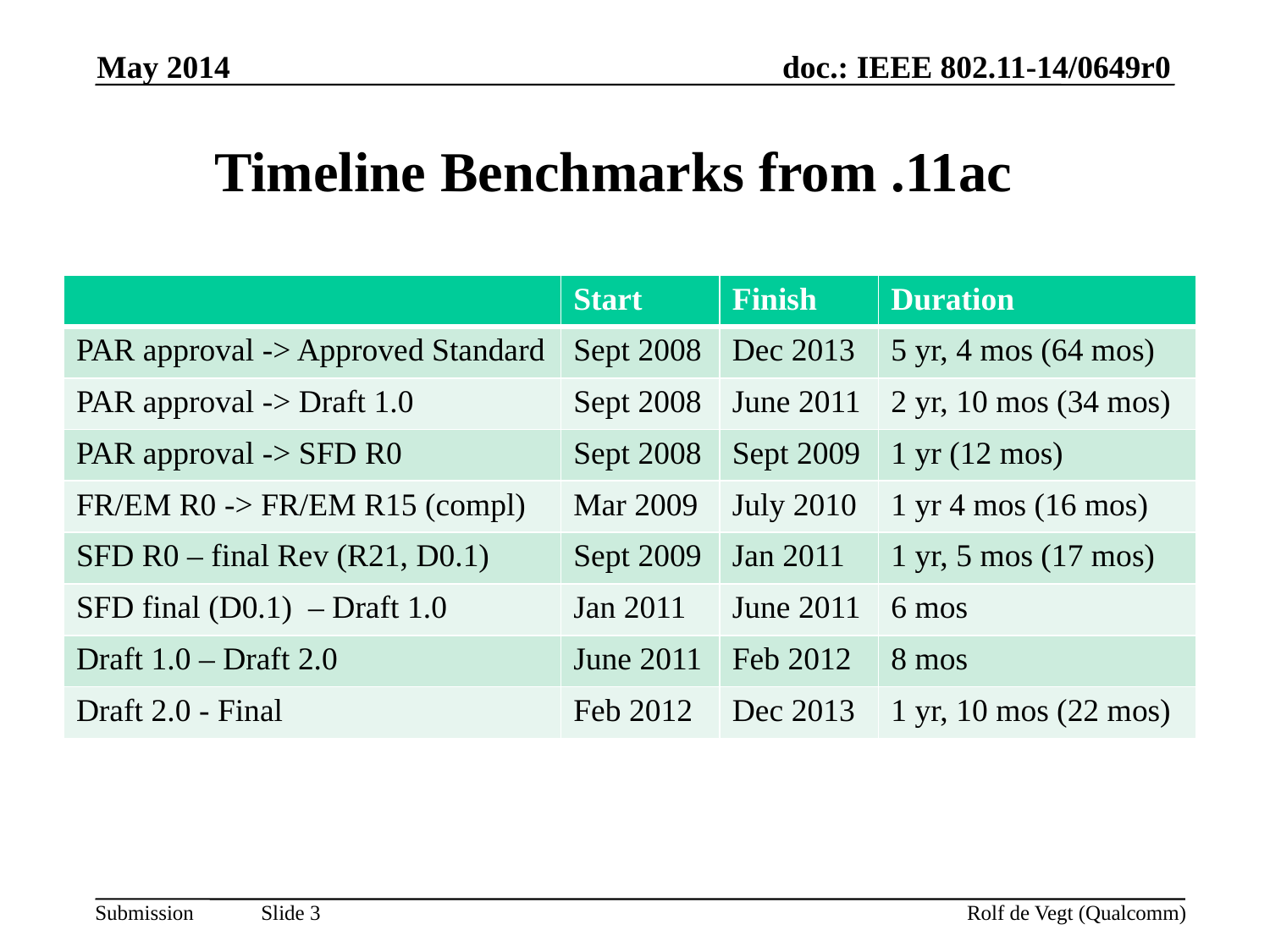

May 2014
# Timeline Benchmarks from .11ac
|  | Start | Finish | Duration |
| --- | --- | --- | --- |
| PAR approval -> Approved Standard | Sept 2008 | Dec 2013 | 5 yr, 4 mos (64 mos) |
| PAR approval -> Draft 1.0 | Sept 2008 | June 2011 | 2 yr, 10 mos (34 mos) |
| PAR approval -> SFD R0 | Sept 2008 | Sept 2009 | 1 yr (12 mos) |
| FR/EM R0 -> FR/EM R15 (compl) | Mar 2009 | July 2010 | 1 yr 4 mos (16 mos) |
| SFD R0 – final Rev (R21, D0.1) | Sept 2009 | Jan 2011 | 1 yr, 5 mos (17 mos) |
| SFD final (D0.1) – Draft 1.0 | Jan 2011 | June 2011 | 6 mos |
| Draft 1.0 – Draft 2.0 | June 2011 | Feb 2012 | 8 mos |
| Draft 2.0 - Final | Feb 2012 | Dec 2013 | 1 yr, 10 mos (22 mos) |
Rolf de Vegt (Qualcomm)
Slide 3